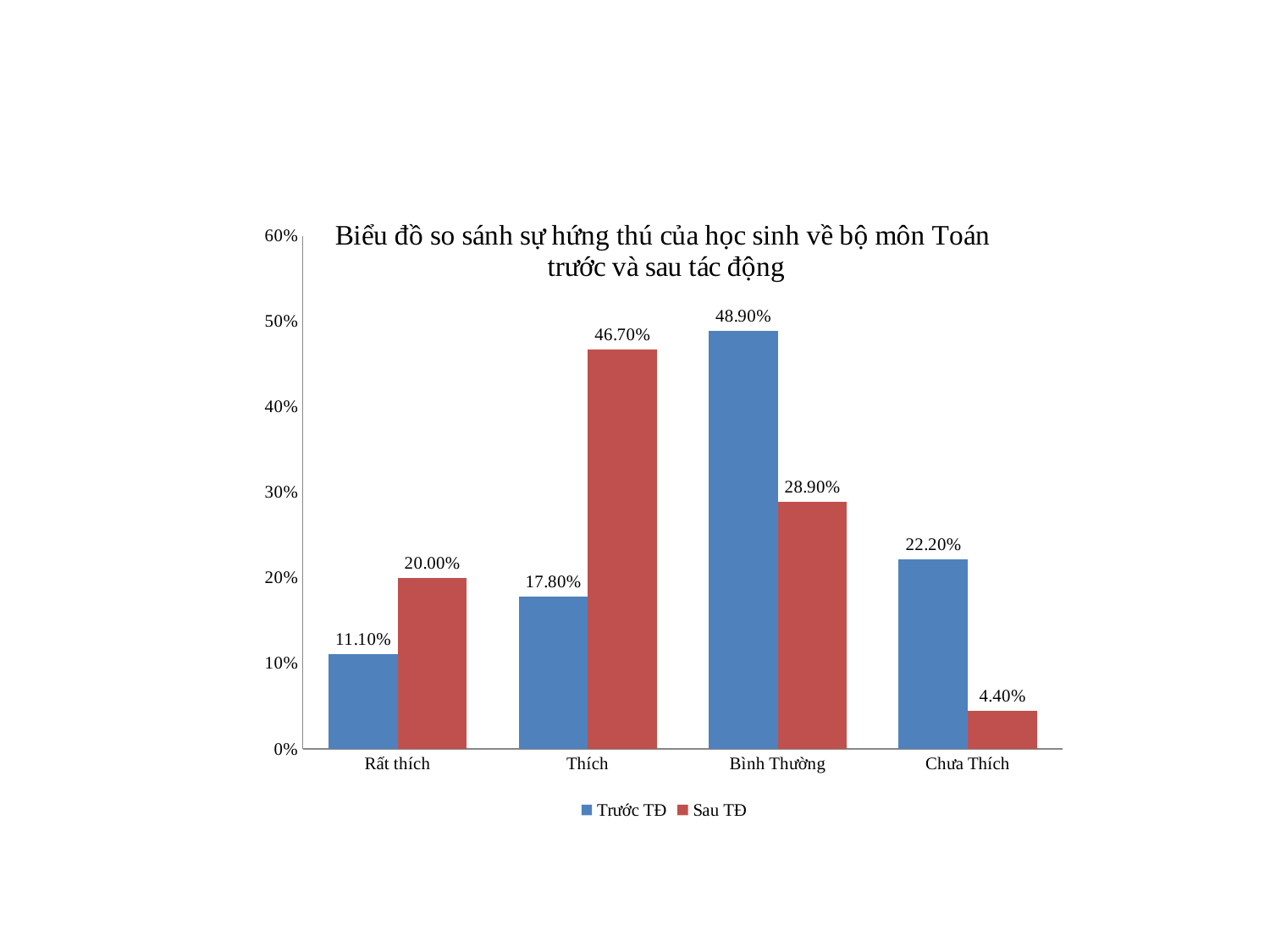

### Chart

| Category | Trước TĐ | Sau TĐ |
|---|---|---|
| Rất thích | 0.111 | 0.2 |
| Thích | 0.178 | 0.467 |
| Bình Thường | 0.489 | 0.289 |
| Chưa Thích | 0.222 | 0.044 |